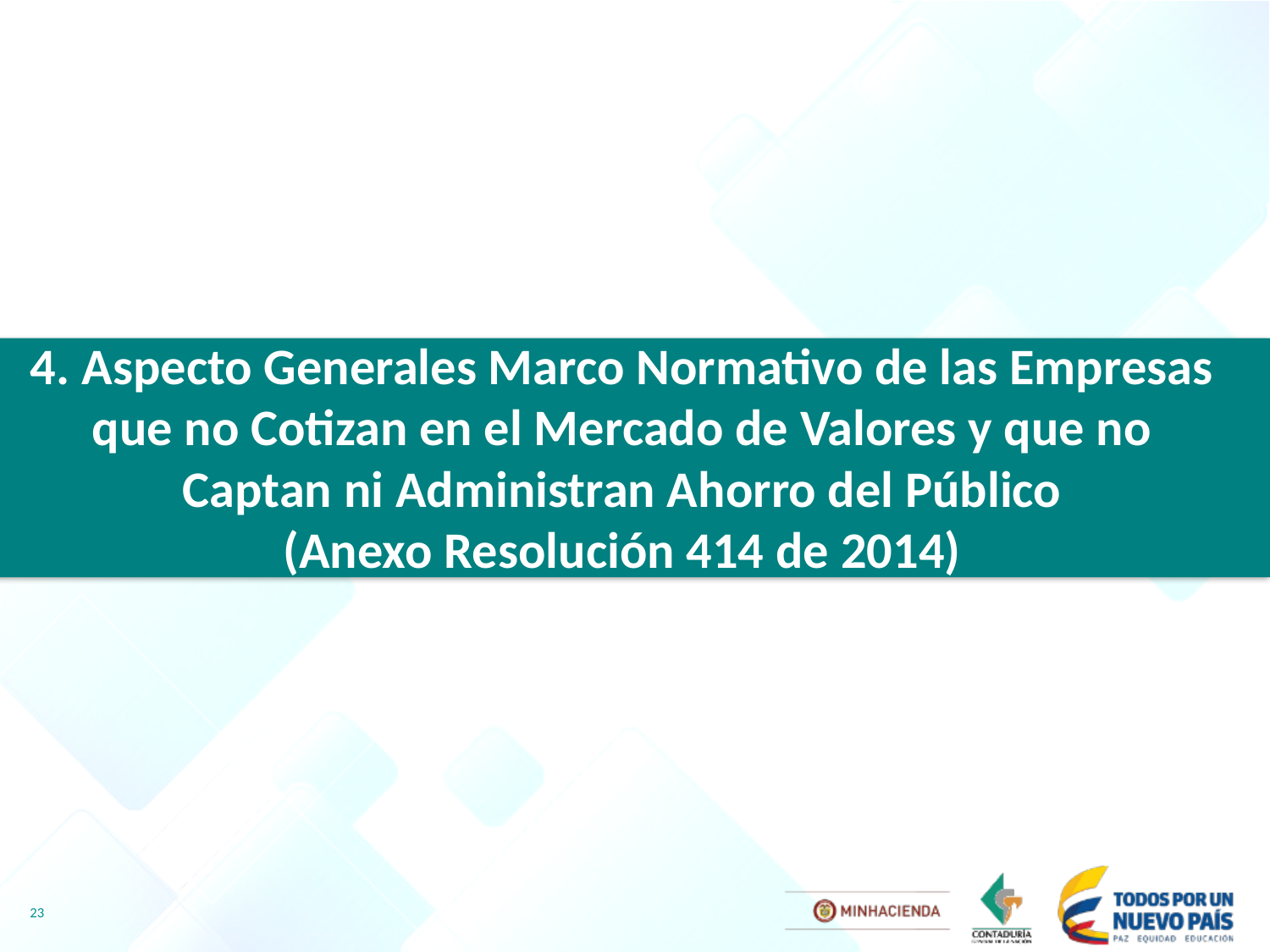

# 4. Aspecto Generales Marco Normativo de las Empresas que no Cotizan en el Mercado de Valores y que no Captan ni Administran Ahorro del Público (Anexo Resolución 414 de 2014)
23